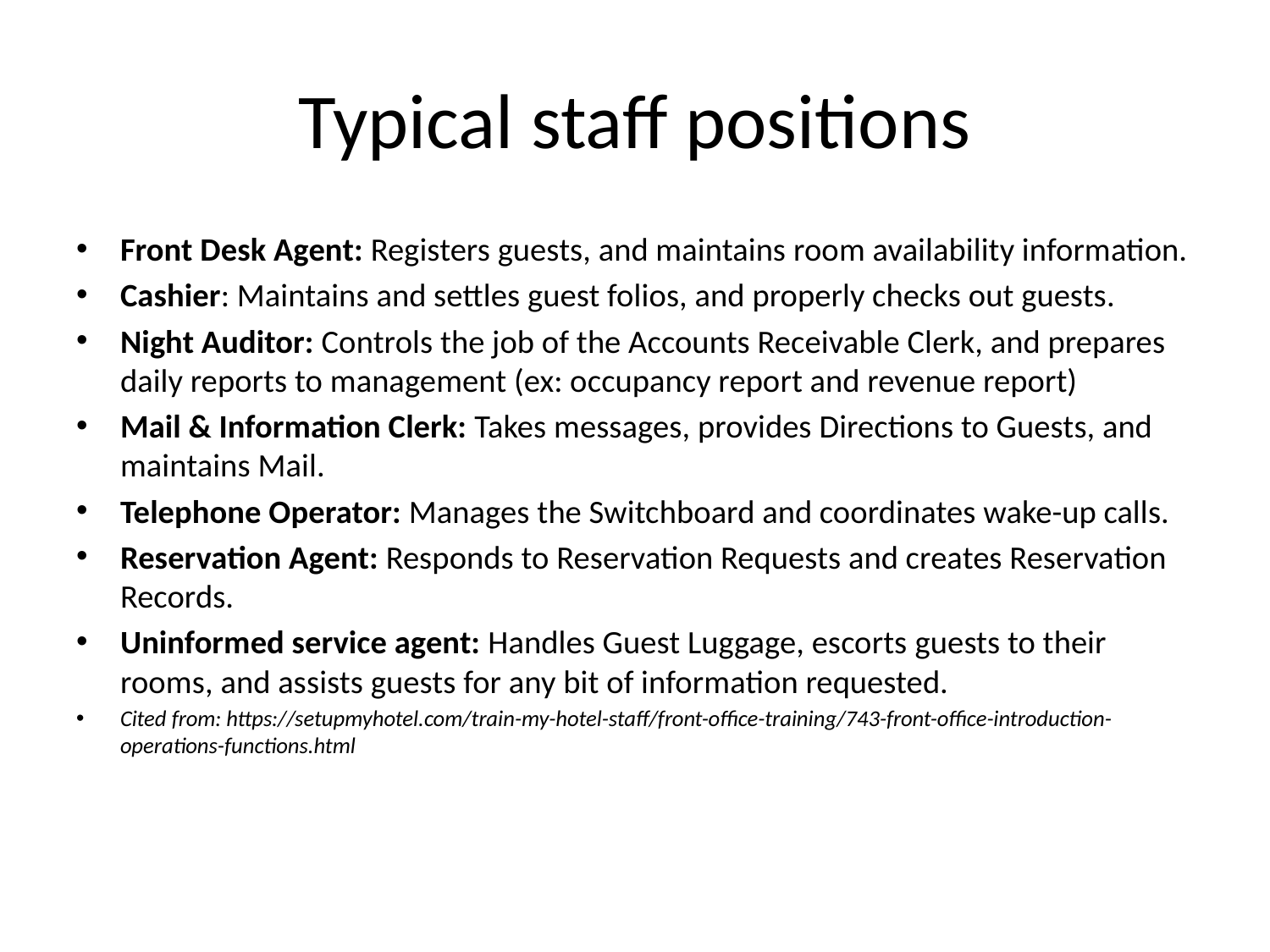

# Typical staff positions
Front Desk Agent: Registers guests, and maintains room availability information.
Cashier: Maintains and settles guest folios, and properly checks out guests.
Night Auditor: Controls the job of the Accounts Receivable Clerk, and prepares daily reports to management (ex: occupancy report and revenue report)
Mail & Information Clerk: Takes messages, provides Directions to Guests, and maintains Mail.
Telephone Operator: Manages the Switchboard and coordinates wake-up calls.
Reservation Agent: Responds to Reservation Requests and creates Reservation Records.
Uninformed service agent: Handles Guest Luggage, escorts guests to their rooms, and assists guests for any bit of information requested.
Cited from: https://setupmyhotel.com/train-my-hotel-staff/front-office-training/743-front-office-introduction-operations-functions.html